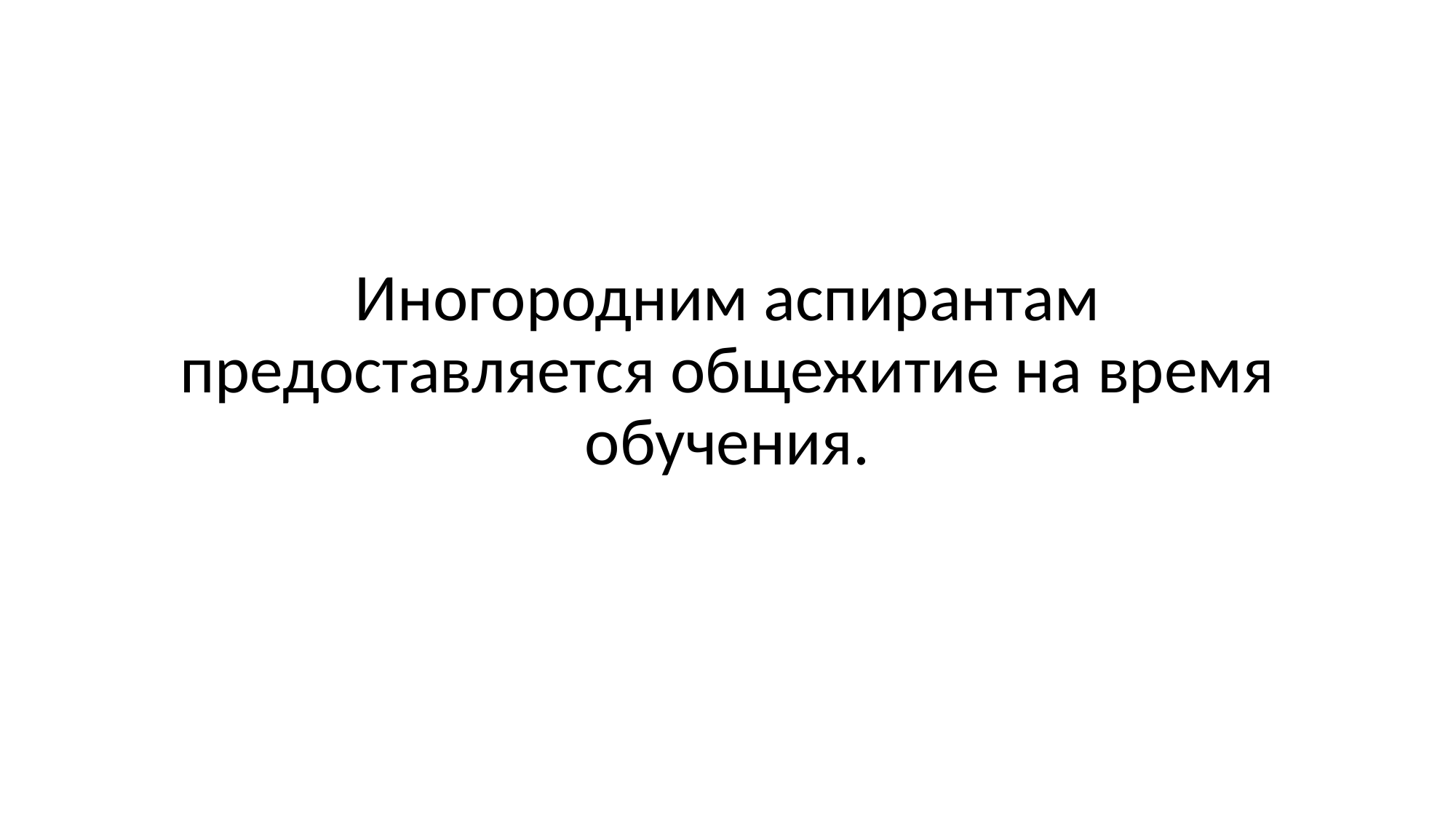

Иногородним аспирантам предоставляется общежитие на время обучения.